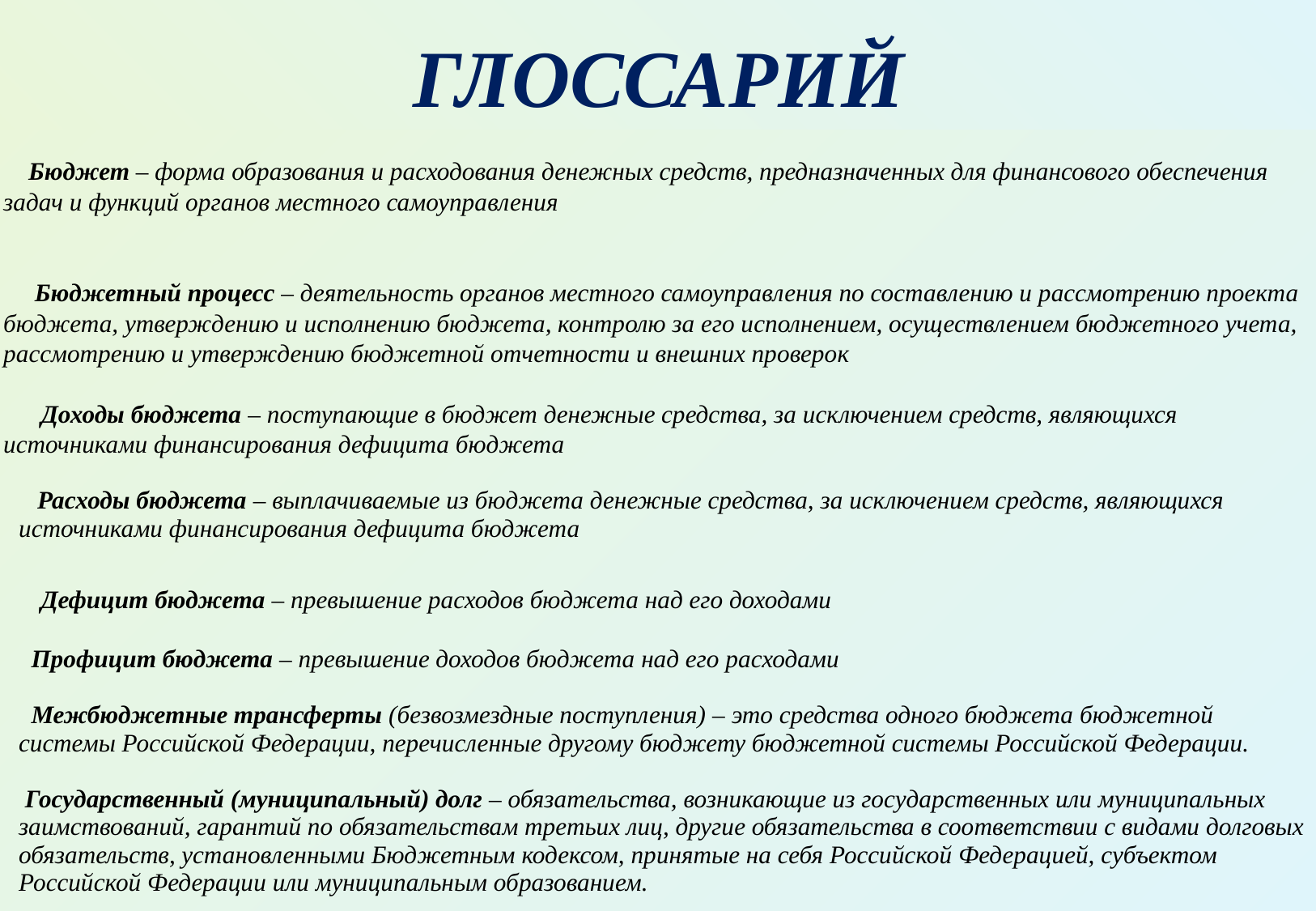

ГЛОССАРИЙ

    Бюджет – форма образования и расходования денежных средств, предназначенных для финансового обеспечения задач и функций органов местного самоуправления

     Бюджетный процесс – деятельность органов местного самоуправления по составлению и рассмотрению проекта бюджета, утверждению и исполнению бюджета, контролю за его исполнением, осуществлением бюджетного учета, рассмотрению и утверждению бюджетной отчетности и внешних проверок

      Доходы бюджета – поступающие в бюджет денежные средства, за исключением средств, являющихся  источниками финансирования дефицита бюджета

   Расходы бюджета – выплачиваемые из бюджета денежные средства, за исключением средств, являющихся источниками финансирования дефицита бюджета

   Дефицит бюджета – превышение расходов бюджета над его доходами

  Профицит бюджета – превышение доходов бюджета над его расходами

  Межбюджетные трансферты (безвозмездные поступления) – это средства одного бюджета бюджетной системы Российской Федерации, перечисленные другому бюджету бюджетной системы Российской Федерации.

 Государственный (муниципальный) долг – обязательства, возникающие из государственных или муниципальных заимствований, гарантий по обязательствам третьих лиц, другие обязательства в соответствии с видами долговых обязательств, установленными Бюджетным кодексом, принятые на себя Российской Федерацией, субъектом Российской Федерации или муниципальным образованием.

6